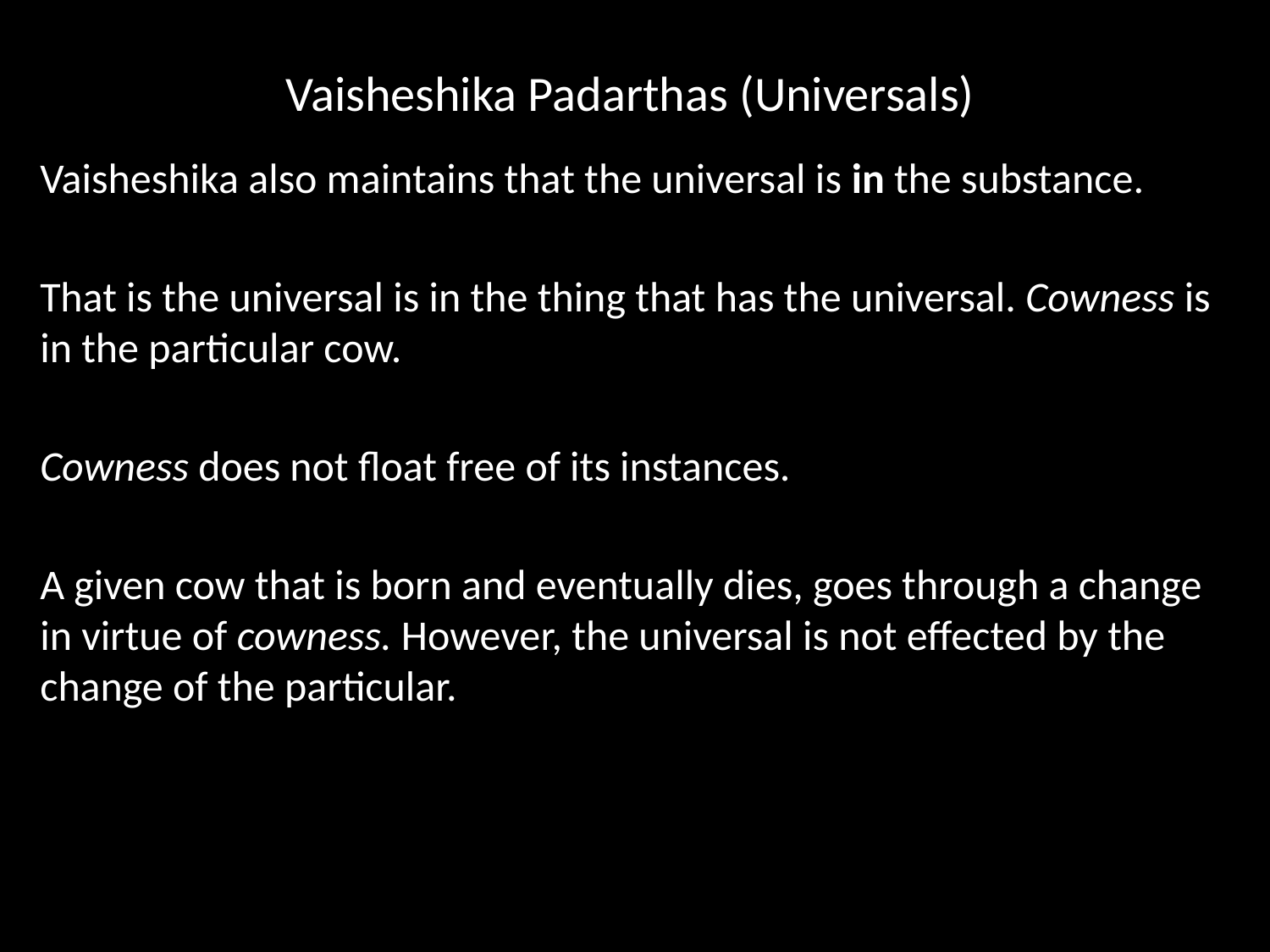

# Vaisheshika Padarthas (Universals)
Vaisheshika also maintains that the universal is in the substance.

That is the universal is in the thing that has the universal. Cowness is in the particular cow.

Cowness does not float free of its instances.

A given cow that is born and eventually dies, goes through a change in virtue of cowness. However, the universal is not effected by the change of the particular.